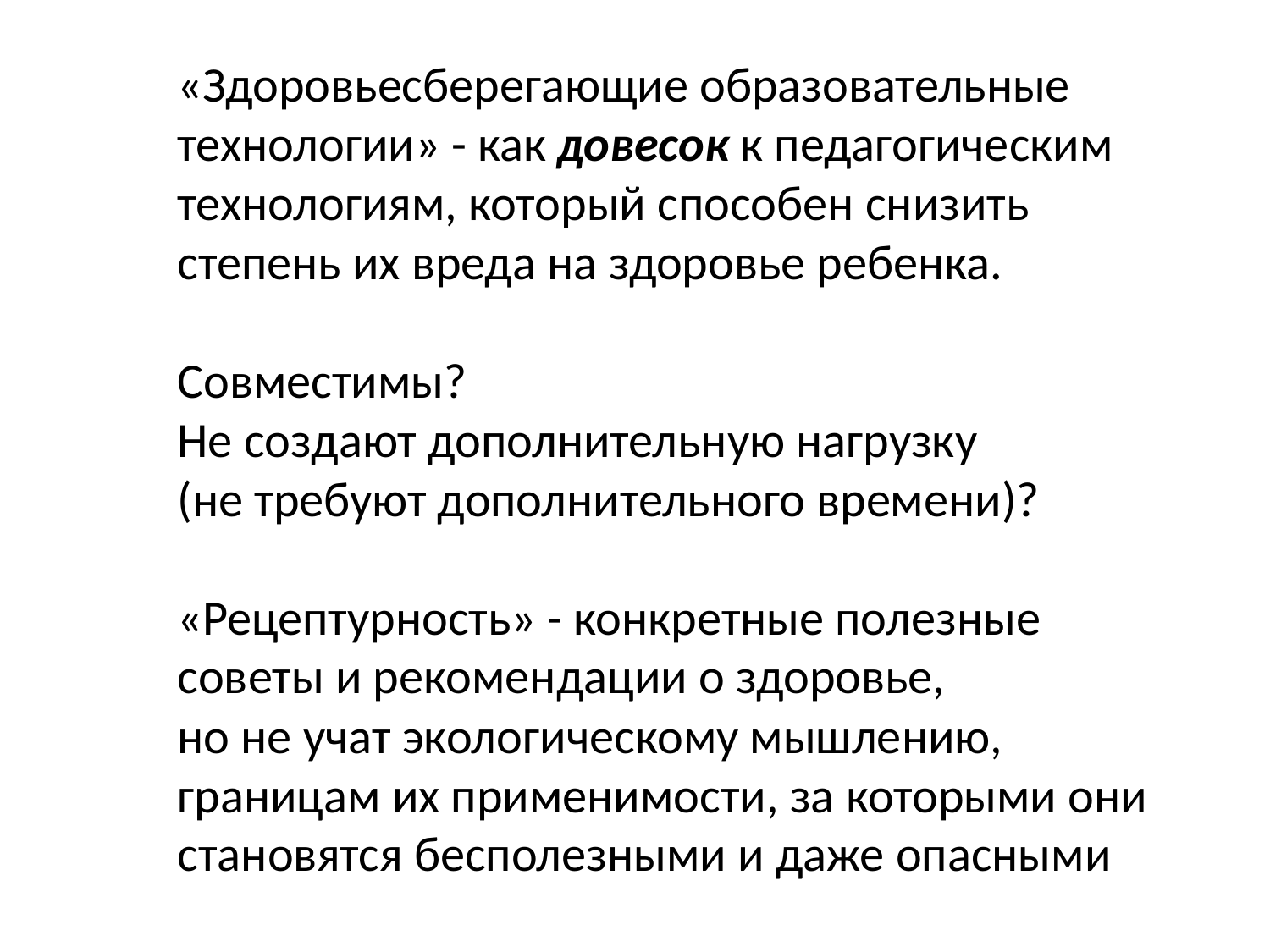

«Здоровьесберегающие образовательные технологии» - как довесок к педагогическим технологиям, который способен снизить степень их вреда на здоровье ребенка.

Совместимы?
Не создают дополнительную нагрузку
(не требуют дополнительного времени)?

«Рецептурность» - конкретные полезные советы и рекомендации о здоровье,
но не учат экологическому мышлению, границам их применимости, за которыми они становятся бесполезными и даже опасными